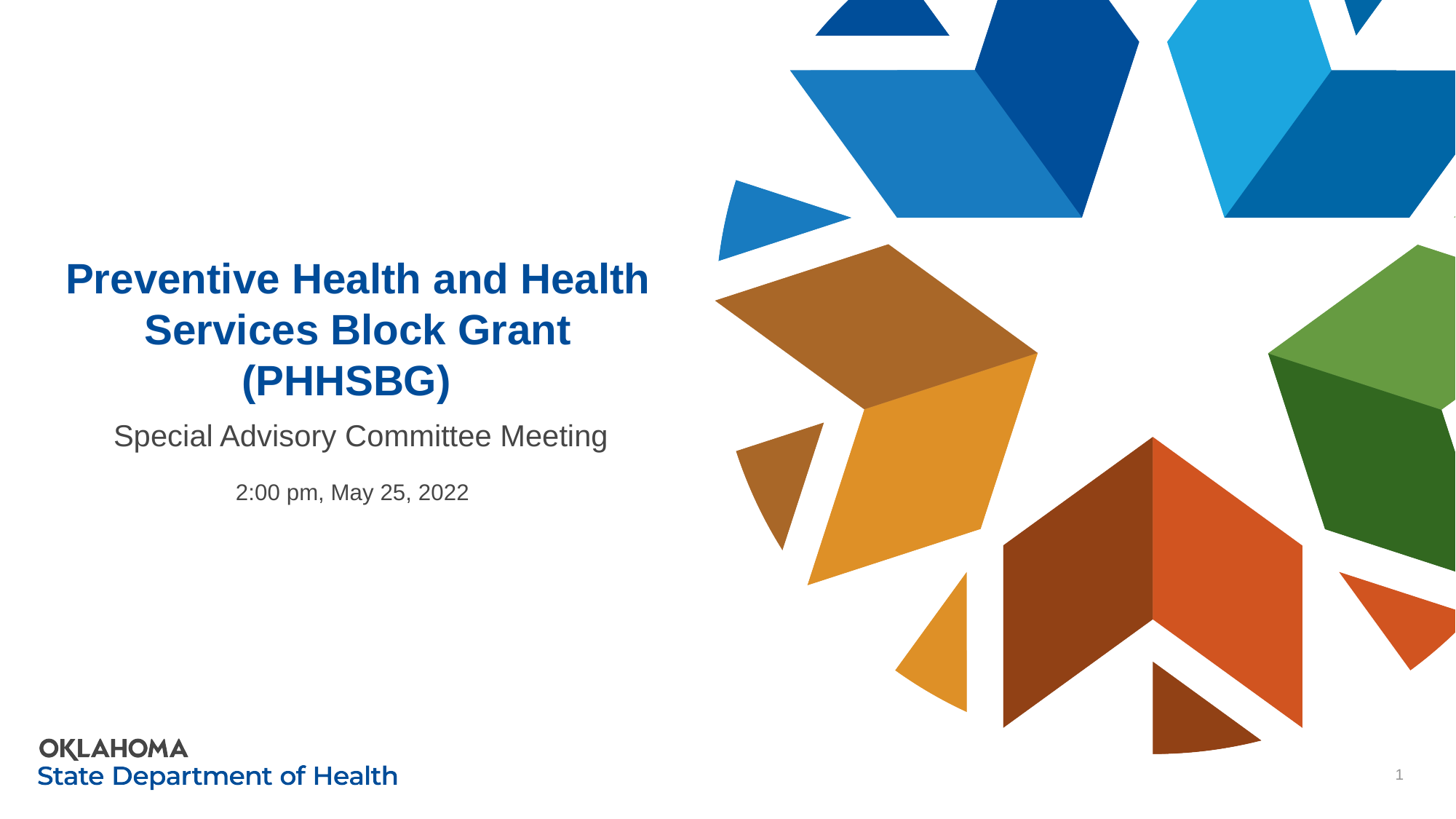

# Preventive Health and Health Services Block Grant (PHHSBG)
Special Advisory Committee Meeting
2:00 pm, May 25, 2022
1